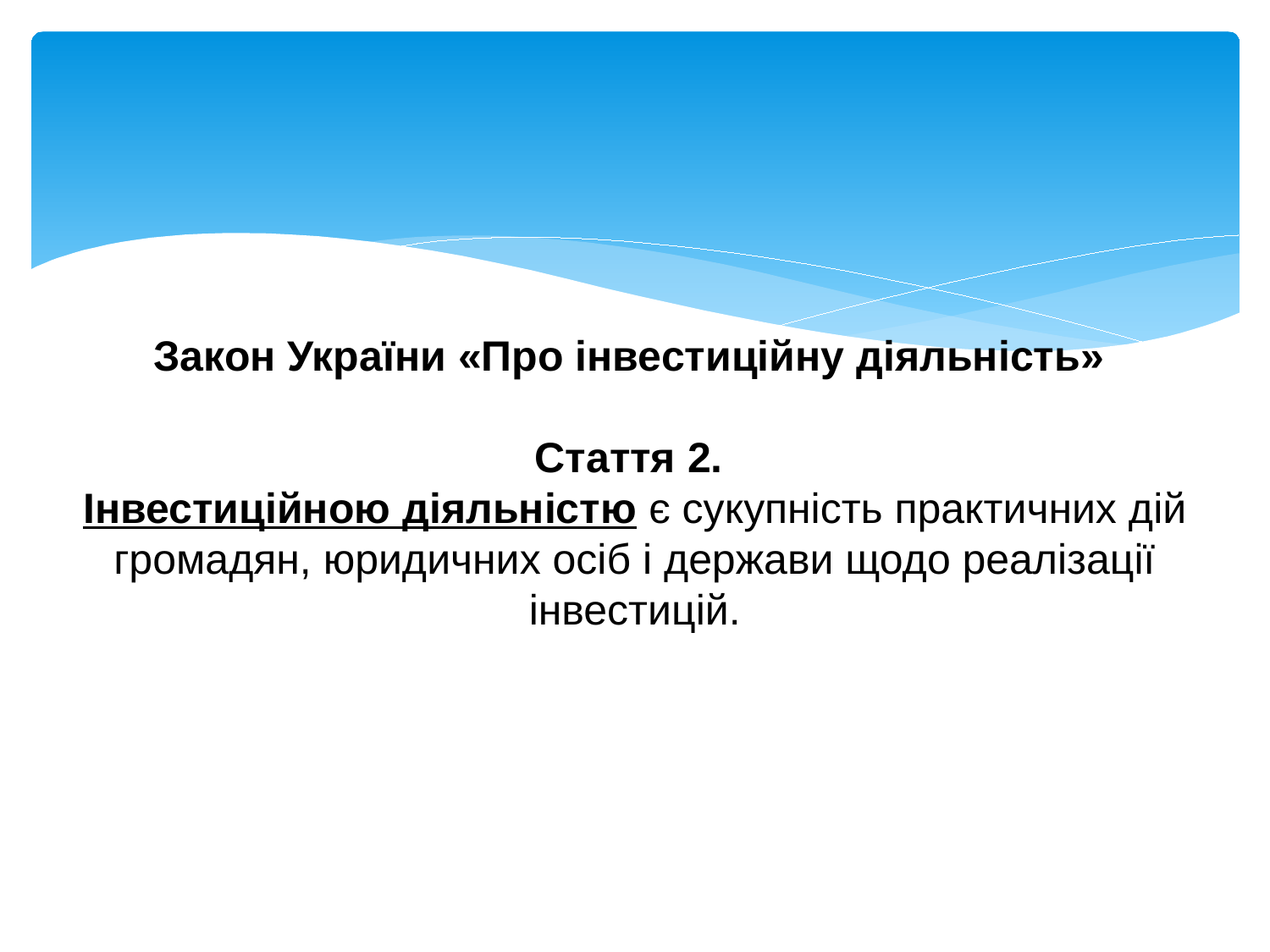

# Закон України «Про інвестиційну діяльність» Стаття 2.  Інвестиційною діяльністю є сукупність практичних дій громадян, юридичних осіб і держави щодо реалізації інвестицій.